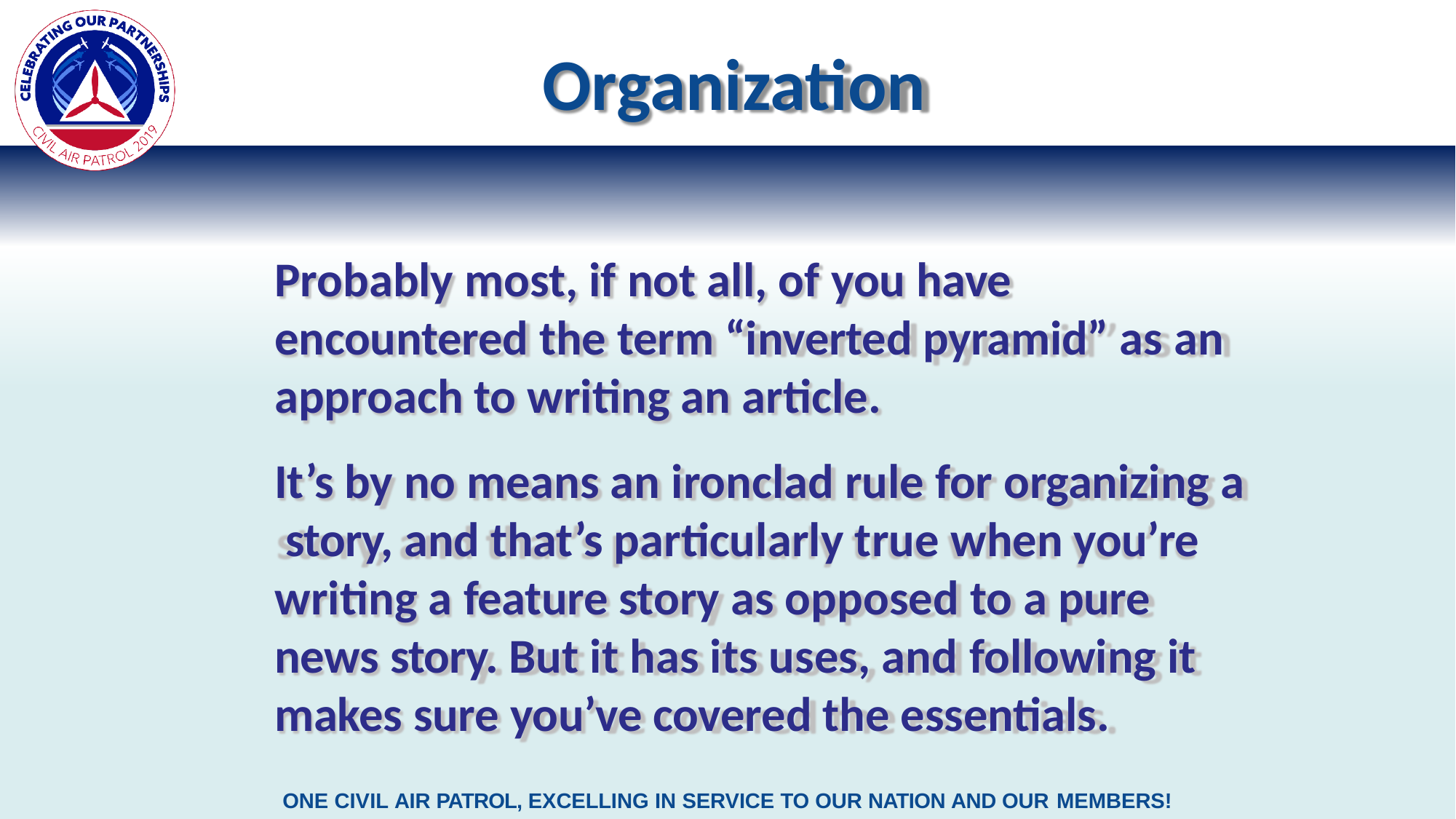

# Organization
Probably most, if not all, of you have  encountered the term “inverted pyramid” as an  approach to writing an article.
It’s by no means an ironclad rule for organizing a  story, and that’s particularly true when you’re  writing a feature story as opposed to a pure  news story. But it has its uses, and following it  makes sure you’ve covered the essentials.

ONE CIVIL AIR PATROL, EXCELLING IN SERVICE TO OUR NATION AND OUR MEMBERS!